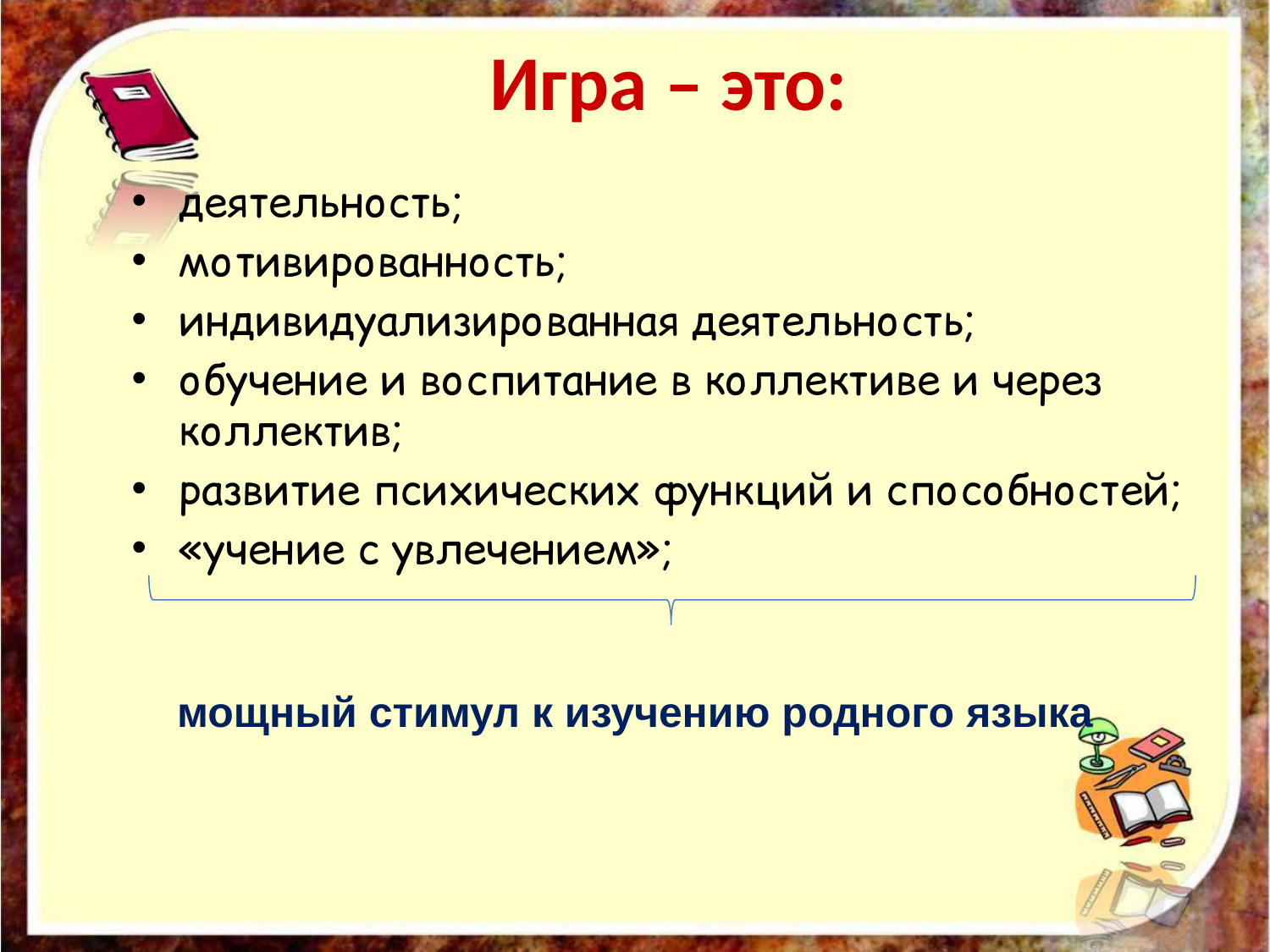

# Игра – это:

деятельность;
мотивированность;
индивидуализированная деятельность;
обучение и воспитание в коллективе и через коллектив;
развитие психических функций и способностей;
«учение с увлечением»;
мощный стимул к изучению родного языка